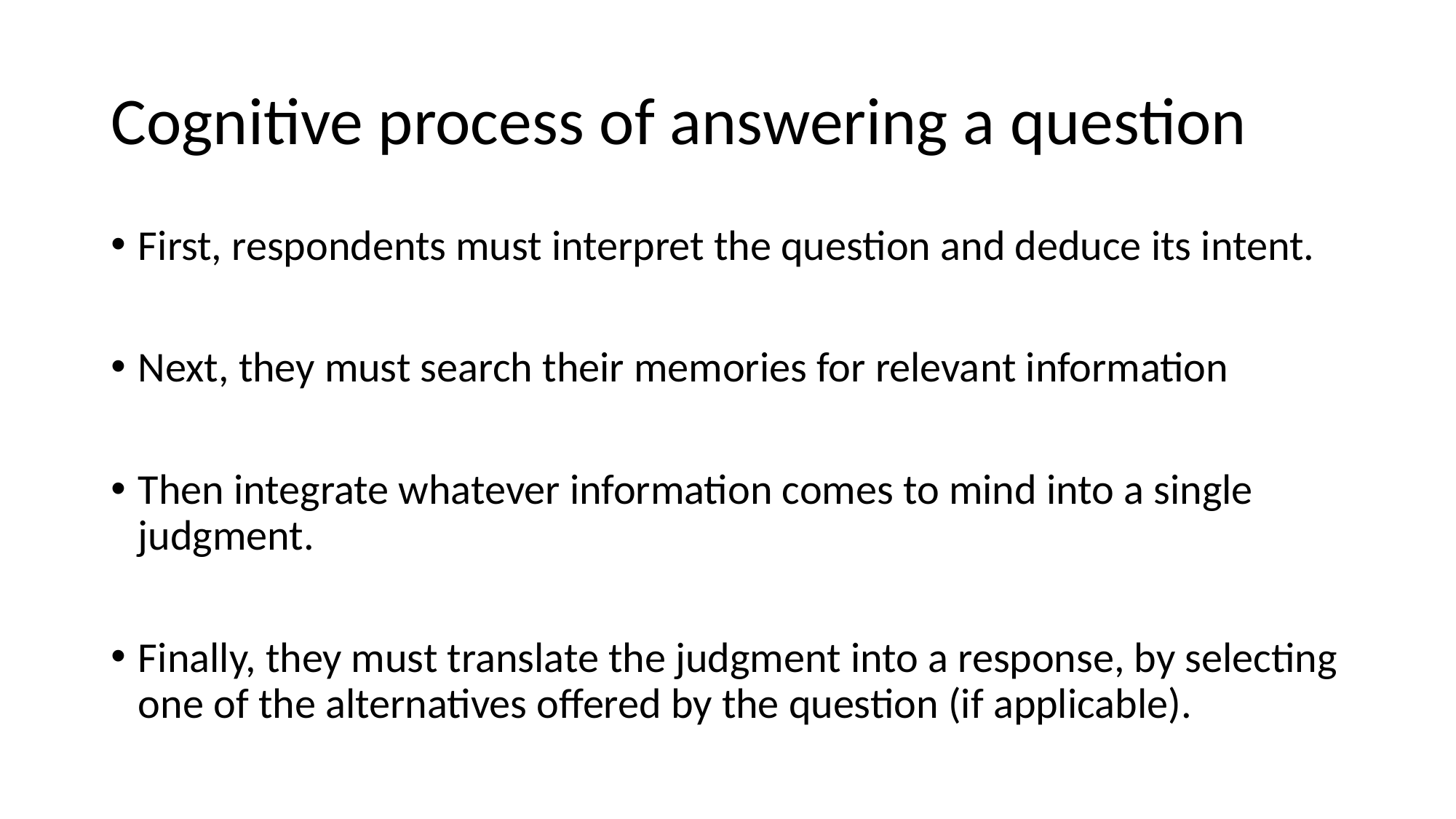

# Cognitive process of answering a question
First, respondents must interpret the question and deduce its intent.

Next, they must search their memories for relevant information

Then integrate whatever information comes to mind into a single judgment.

Finally, they must translate the judgment into a response, by selecting one of the alternatives offered by the question (if applicable).